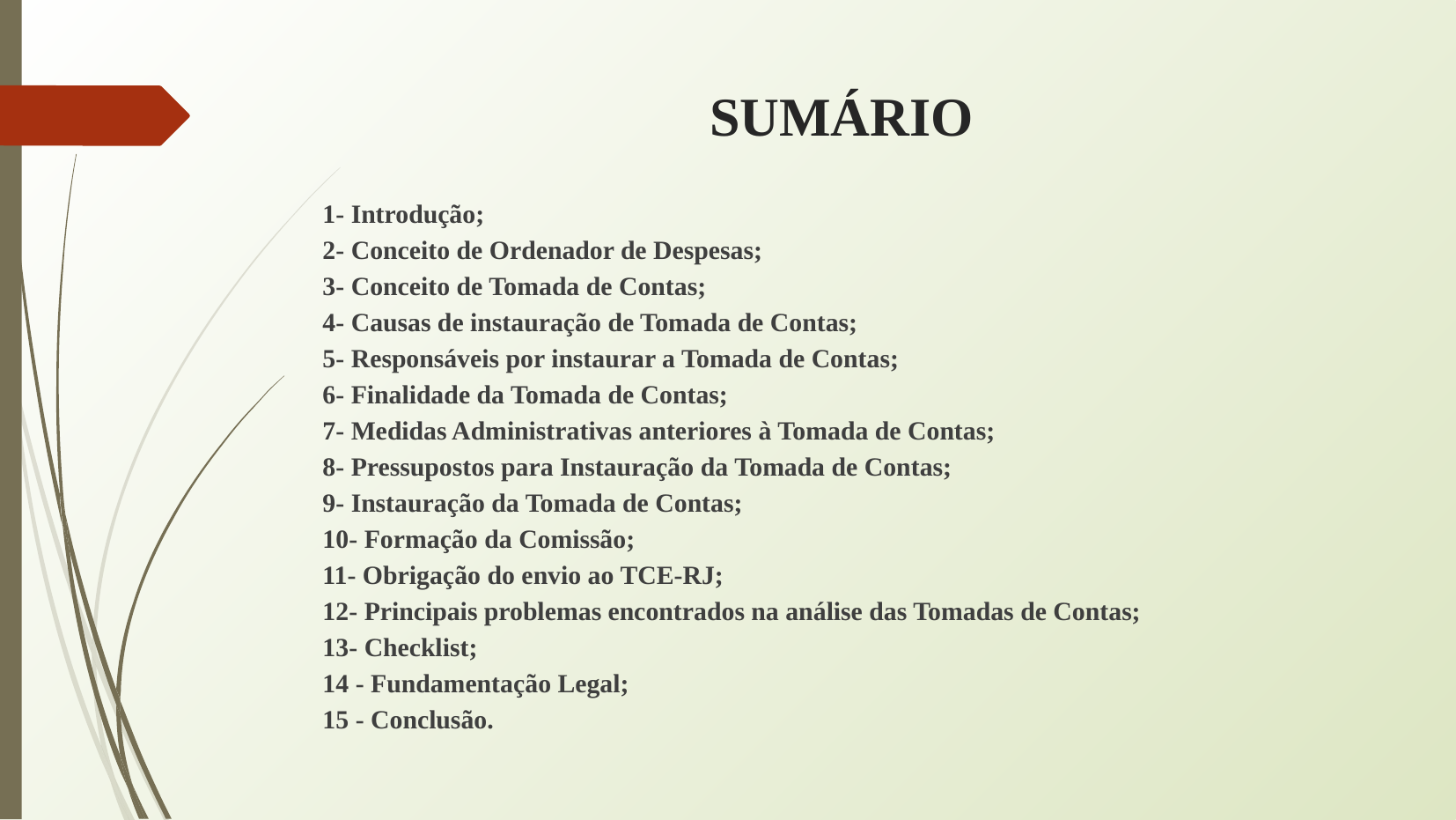

# SUMÁRIO
1- Introdução;
2- Conceito de Ordenador de Despesas;
3- Conceito de Tomada de Contas;
4- Causas de instauração de Tomada de Contas;
5- Responsáveis por instaurar a Tomada de Contas;
6- Finalidade da Tomada de Contas;
7- Medidas Administrativas anteriores à Tomada de Contas;
8- Pressupostos para Instauração da Tomada de Contas;
9- Instauração da Tomada de Contas;
10- Formação da Comissão;
11- Obrigação do envio ao TCE-RJ;
12- Principais problemas encontrados na análise das Tomadas de Contas;
13- Checklist;
14 - Fundamentação Legal;
15 - Conclusão.